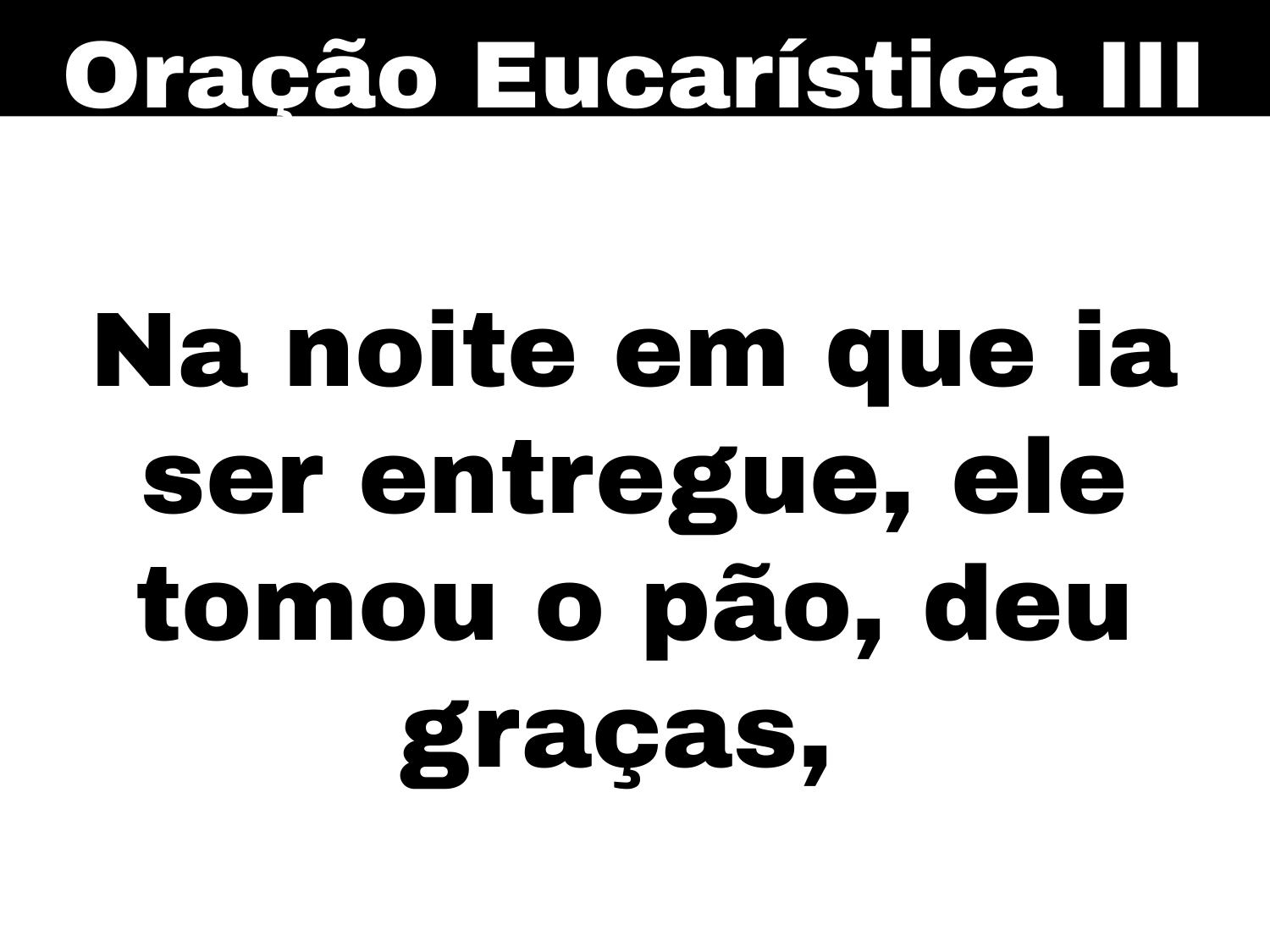

Oração Eucarística III
Na noite em que ia ser entregue, ele tomou o pão, deu graças,